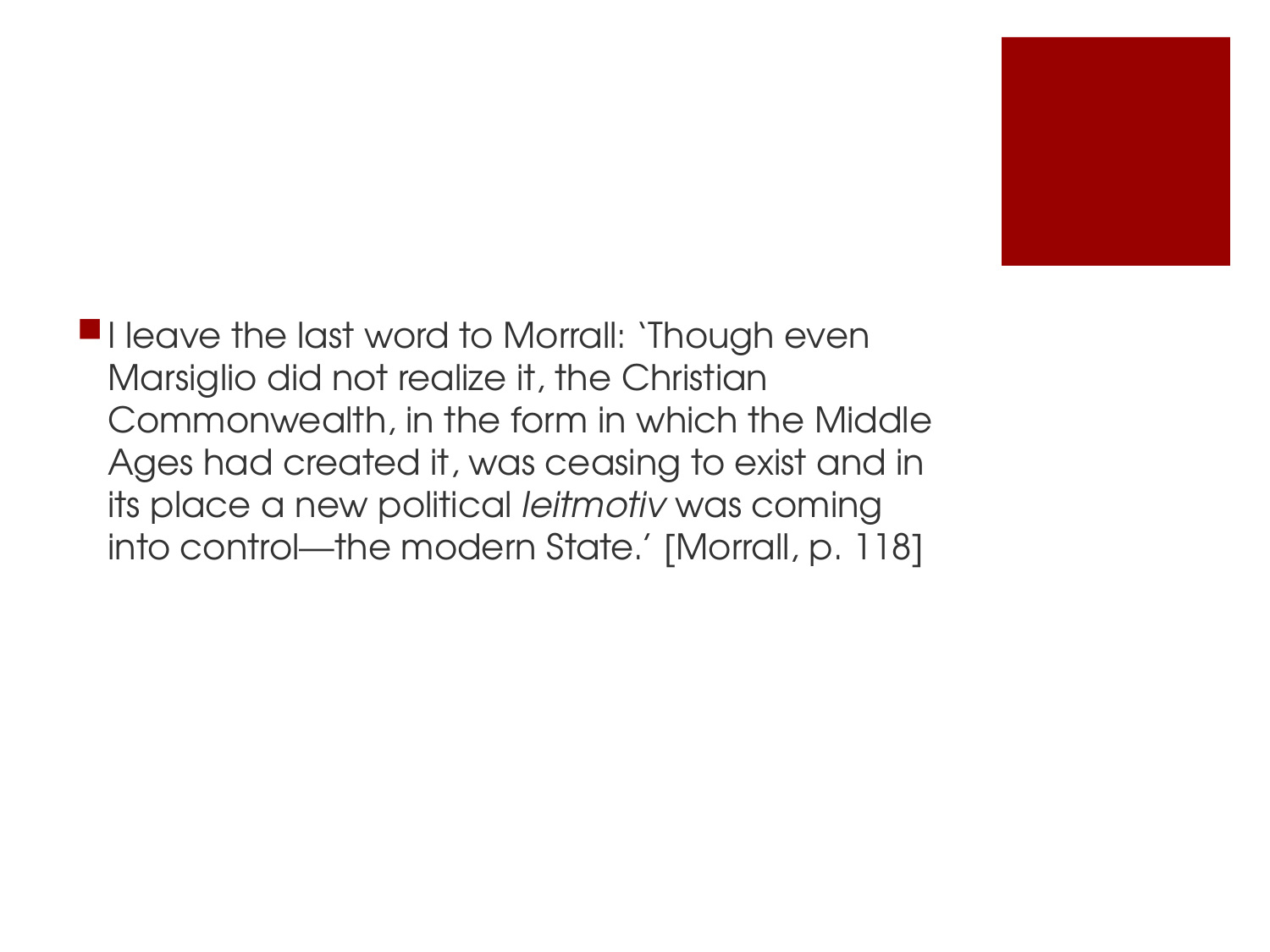

#
I leave the last word to Morrall: ‘Though even Marsiglio did not realize it, the Christian Commonwealth, in the form in which the Middle Ages had created it, was ceasing to exist and in its place a new political leitmotiv was coming into control—the modern State.’ [Morrall, p. 118]